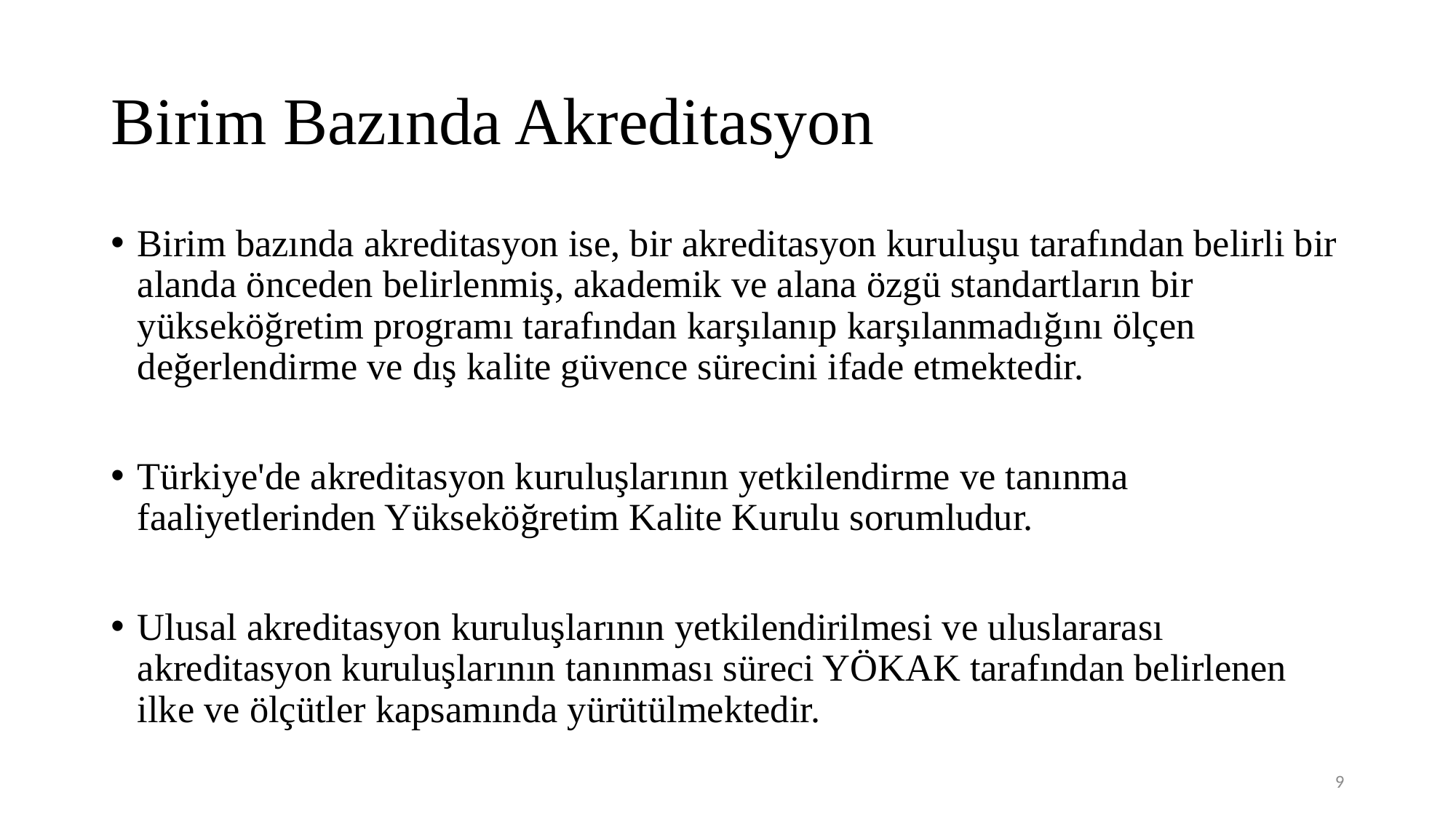

# Birim Bazında Akreditasyon
Birim bazında akreditasyon ise, bir akreditasyon kuruluşu tarafından belirli bir alanda önceden belirlenmiş, akademik ve alana özgü standartların bir yükseköğretim programı tarafından karşılanıp karşılanmadığını ölçen değerlendirme ve dış kalite güvence sürecini ifade etmektedir.

Türkiye'de akreditasyon kuruluşlarının yetkilendirme ve tanınma faaliyetlerinden Yükseköğretim Kalite Kurulu sorumludur.

Ulusal akreditasyon kuruluşlarının yetkilendirilmesi ve uluslararası akreditasyon kuruluşlarının tanınması süreci YÖKAK tarafından belirlenen ilke ve ölçütler kapsamında yürütülmektedir.

9